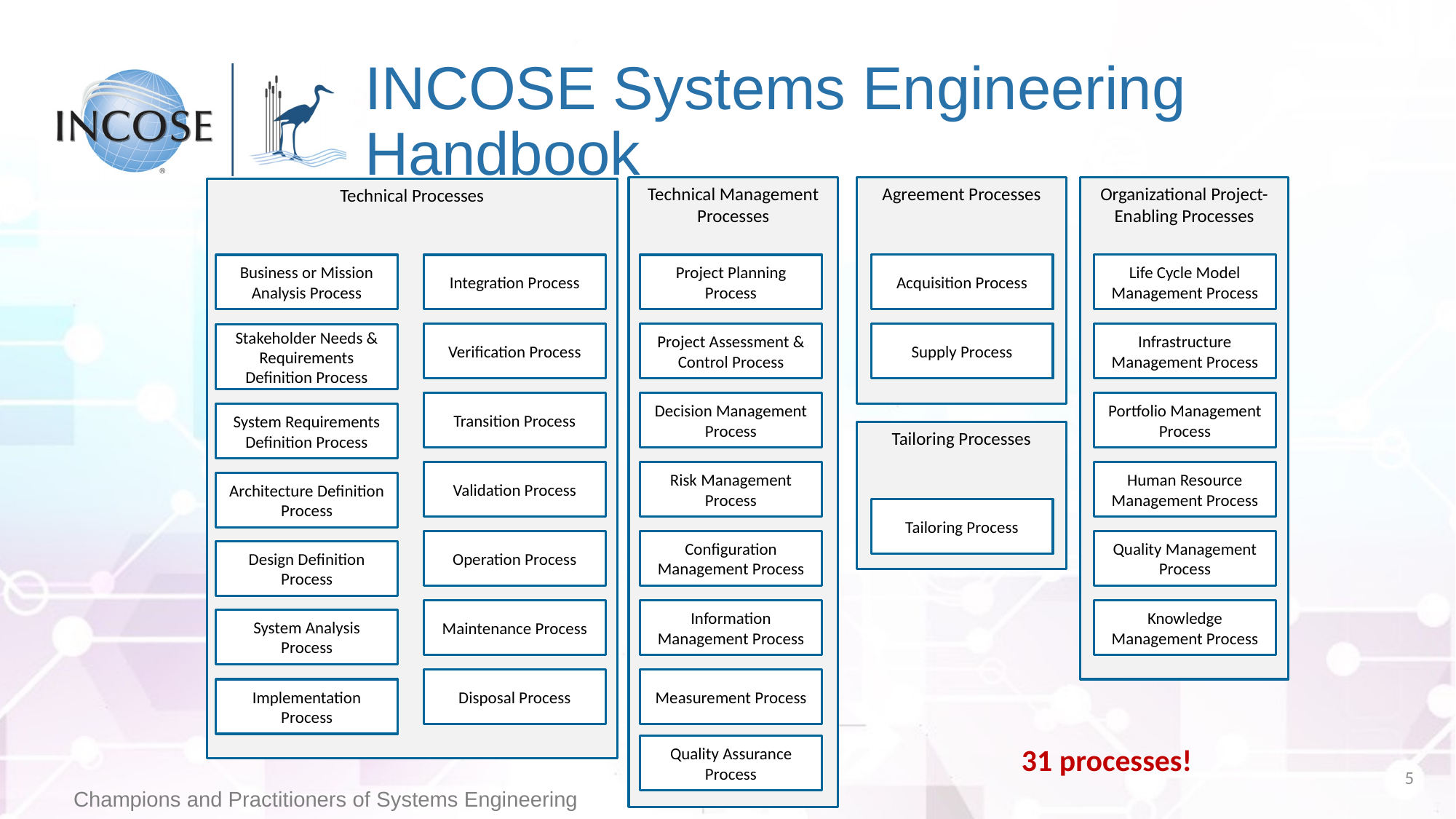

# INCOSE Systems Engineering Handbook
Organizational Project- Enabling Processes
Technical Management Processes
Agreement Processes
Technical Processes
Acquisition Process
Life Cycle Model Management Process
Business or Mission Analysis Process
Integration Process
Project Planning Process
Supply Process
Infrastructure Management Process
Verification Process
Project Assessment & Control Process
Stakeholder Needs & Requirements Definition Process
Portfolio Management Process
Transition Process
Decision Management Process
System Requirements Definition Process
Tailoring Processes
Human Resource Management Process
Validation Process
Risk Management Process
Architecture Definition Process
Tailoring Process
Quality Management Process
Operation Process
Configuration Management Process
Design Definition Process
Knowledge Management Process
Maintenance Process
Information Management Process
System Analysis Process
Disposal Process
Measurement Process
Implementation Process
Quality Assurance Process
31 processes!
5